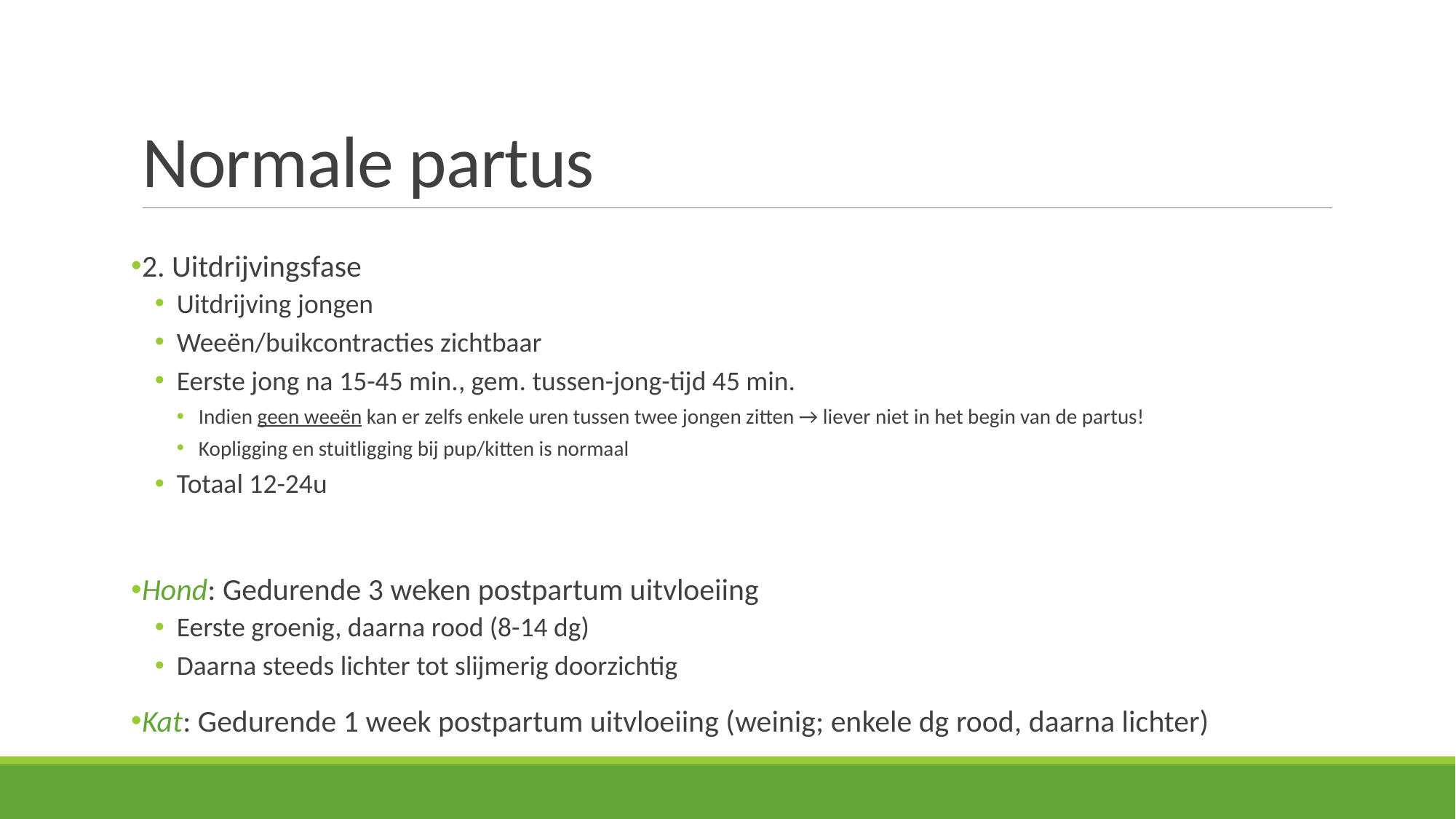

# Normale partus
2. Uitdrijvingsfase
Uitdrijving jongen
Weeën/buikcontracties zichtbaar
Eerste jong na 15-45 min., gem. tussen-jong-tijd 45 min.
Indien geen weeën kan er zelfs enkele uren tussen twee jongen zitten → liever niet in het begin van de partus!
Kopligging en stuitligging bij pup/kitten is normaal
Totaal 12-24u

Hond: Gedurende 3 weken postpartum uitvloeiing
Eerste groenig, daarna rood (8-14 dg)
Daarna steeds lichter tot slijmerig doorzichtig
Kat: Gedurende 1 week postpartum uitvloeiing (weinig; enkele dg rood, daarna lichter)